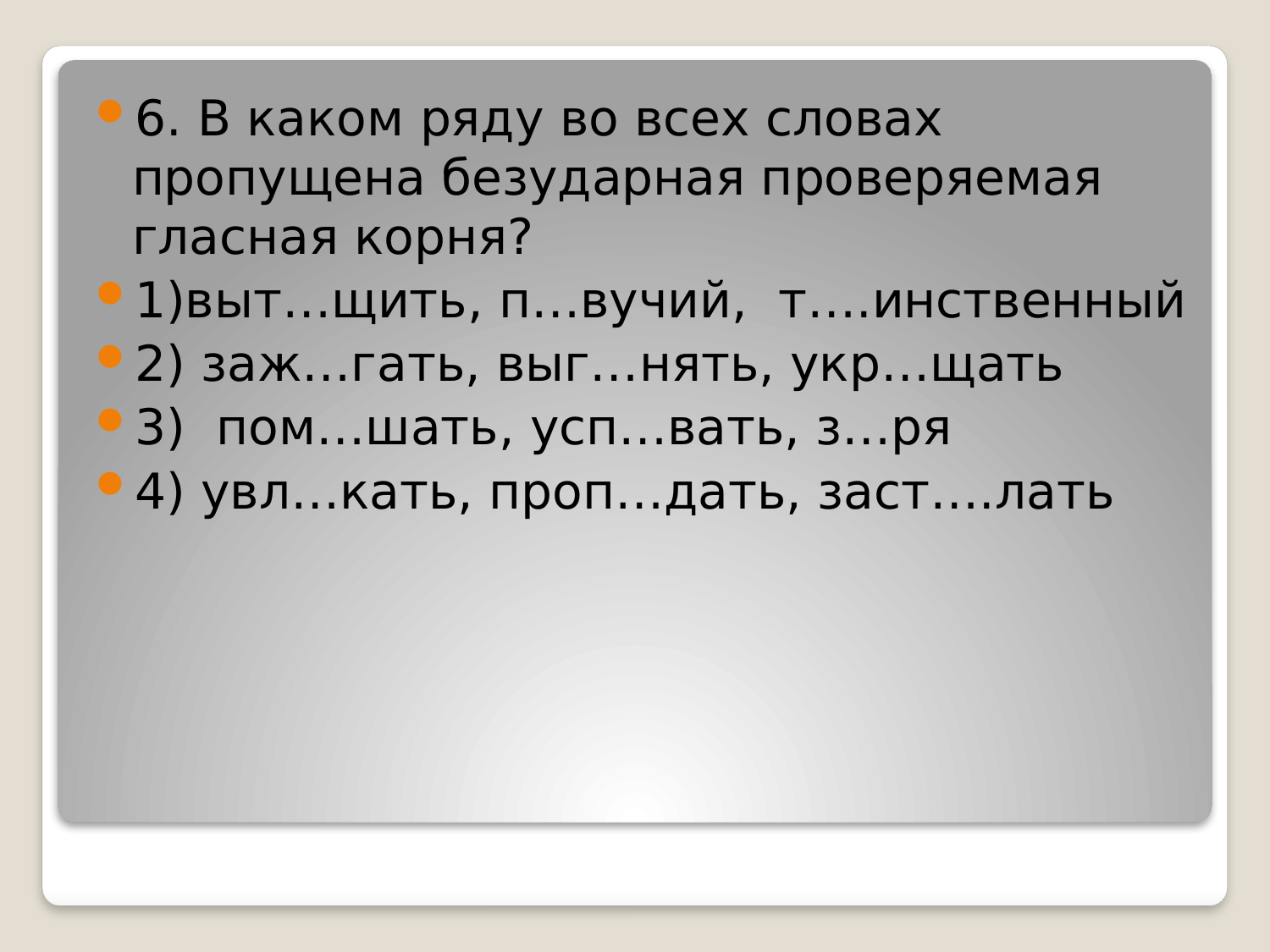

6. В каком ряду во всех словах пропущена безударная проверяемая гласная корня?
1)выт…щить, п…вучий,  т….инственный
2) заж…гать, выг…нять, укр…щать
3)  пом…шать, усп…вать, з…ря
4) увл…кать, проп…дать, заст….лать

#